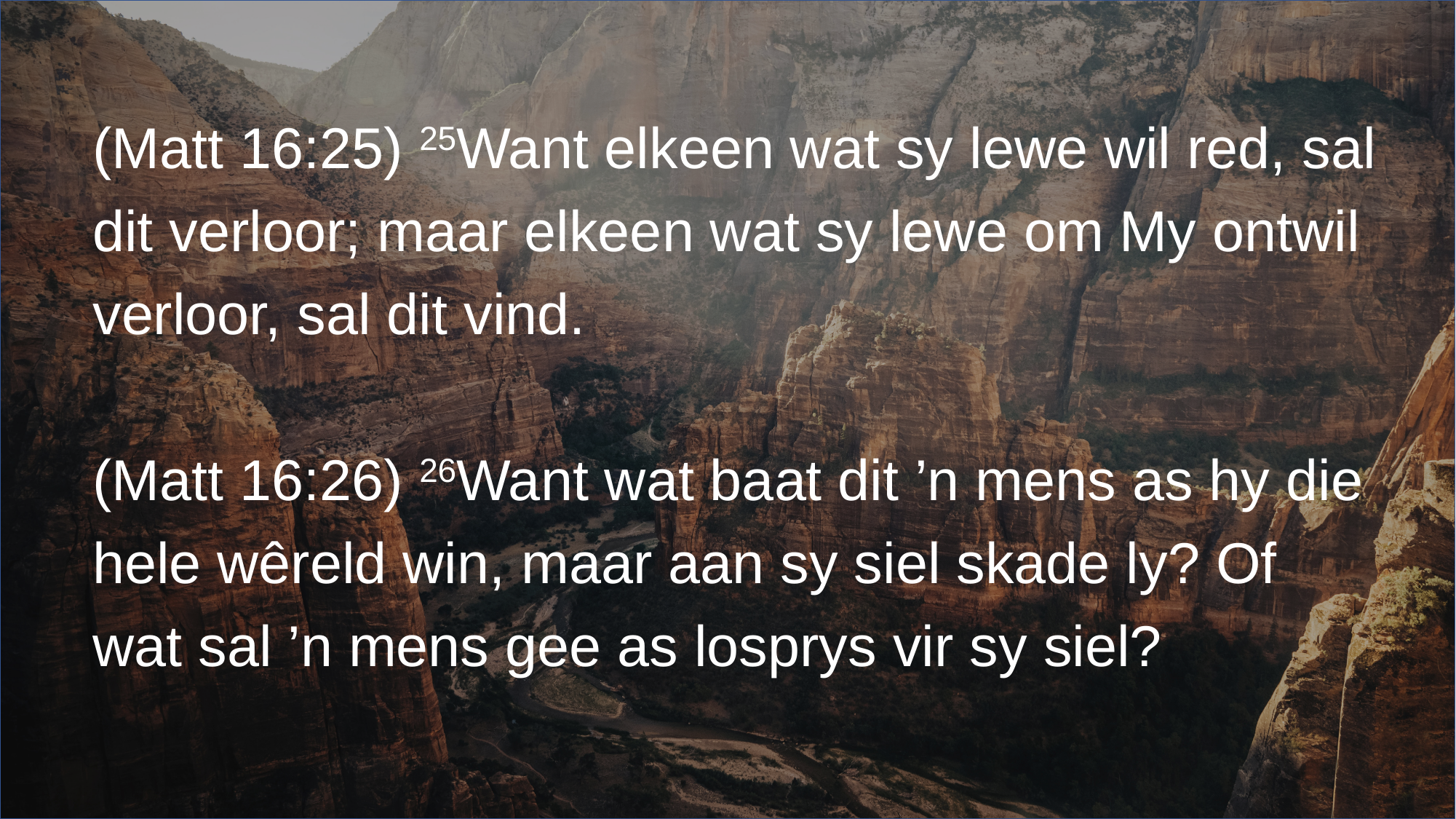

(Matt 16:25) 25Want elkeen wat sy lewe wil red, sal dit verloor; maar elkeen wat sy lewe om My ontwil verloor, sal dit vind.

(Matt 16:26) 26Want wat baat dit ’n mens as hy die hele wêreld win, maar aan sy siel skade ly? Of wat sal ’n mens gee as losprys vir sy siel?